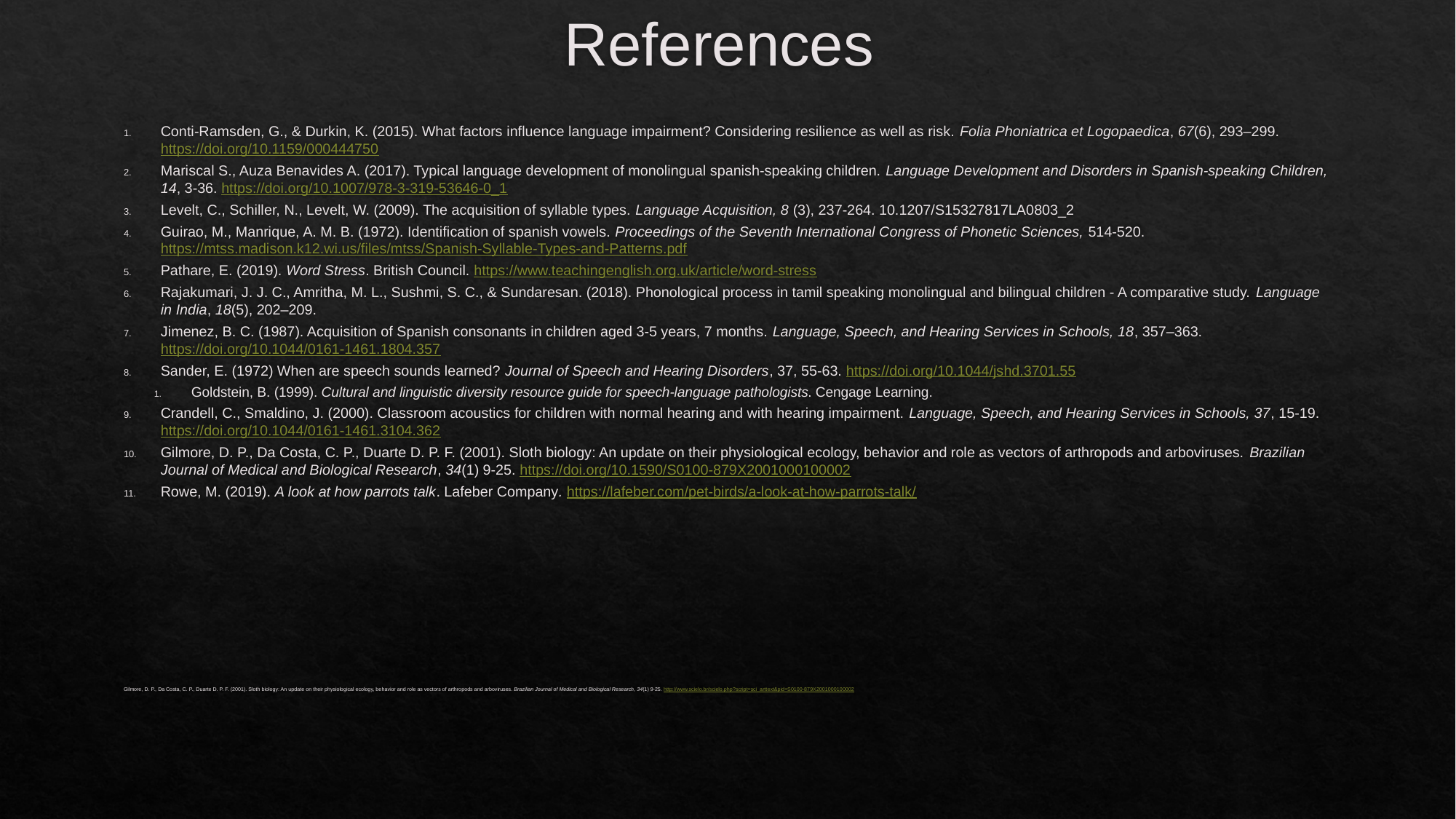

# References
Conti-Ramsden, G., & Durkin, K. (2015). What factors influence language impairment? Considering resilience as well as risk. Folia Phoniatrica et Logopaedica, 67(6), 293–299. https://doi.org/10.1159/000444750
Mariscal S., Auza Benavides A. (2017). Typical language development of monolingual spanish-speaking children. Language Development and Disorders in Spanish-speaking Children, 14, 3-36. https://doi.org/10.1007/978-3-319-53646-0_1
Levelt, C., Schiller, N., Levelt, W. (2009). The acquisition of syllable types. Language Acquisition, 8 (3), 237-264. 10.1207/S15327817LA0803_2
Guirao, M., Manrique, A. M. B. (1972). Identification of spanish vowels. Proceedings of the Seventh International Congress of Phonetic Sciences, 514-520. https://mtss.madison.k12.wi.us/files/mtss/Spanish-Syllable-Types-and-Patterns.pdf
Pathare, E. (2019). Word Stress. British Council. https://www.teachingenglish.org.uk/article/word-stress
Rajakumari, J. J. C., Amritha, M. L., Sushmi, S. C., & Sundaresan. (2018). Phonological process in tamil speaking monolingual and bilingual children - A comparative study. Language in India, 18(5), 202–209.
Jimenez, B. C. (1987). Acquisition of Spanish consonants in children aged 3-5 years, 7 months. Language, Speech, and Hearing Services in Schools, 18, 357–363. https://doi.org/10.1044/0161-1461.1804.357
Sander, E. (1972) When are speech sounds learned? Journal of Speech and Hearing Disorders, 37, 55-63. https://doi.org/10.1044/jshd.3701.55
Goldstein, B. (1999). Cultural and linguistic diversity resource guide for speech-language pathologists. Cengage Learning.
Crandell, C., Smaldino, J. (2000). Classroom acoustics for children with normal hearing and with hearing impairment. Language, Speech, and Hearing Services in Schools, 37, 15-19. https://doi.org/10.1044/0161-1461.3104.362
Gilmore, D. P., Da Costa, C. P., Duarte D. P. F. (2001). Sloth biology: An update on their physiological ecology, behavior and role as vectors of arthropods and arboviruses. Brazilian Journal of Medical and Biological Research, 34(1) 9-25. https://doi.org/10.1590/S0100-879X2001000100002
Rowe, M. (2019). A look at how parrots talk. Lafeber Company. https://lafeber.com/pet-birds/a-look-at-how-parrots-talk/

Gilmore, D. P., Da Costa, C. P., Duarte D. P. F. (2001). Sloth biology: An update on their physiological ecology, behavior and role as vectors of arthropods and arboviruses. Brazilian Journal of Medical and Biological Research, 34(1) 9-25. http://www.scielo.br/scielo.php?script=sci_arttext&pid=S0100-879X2001000100002